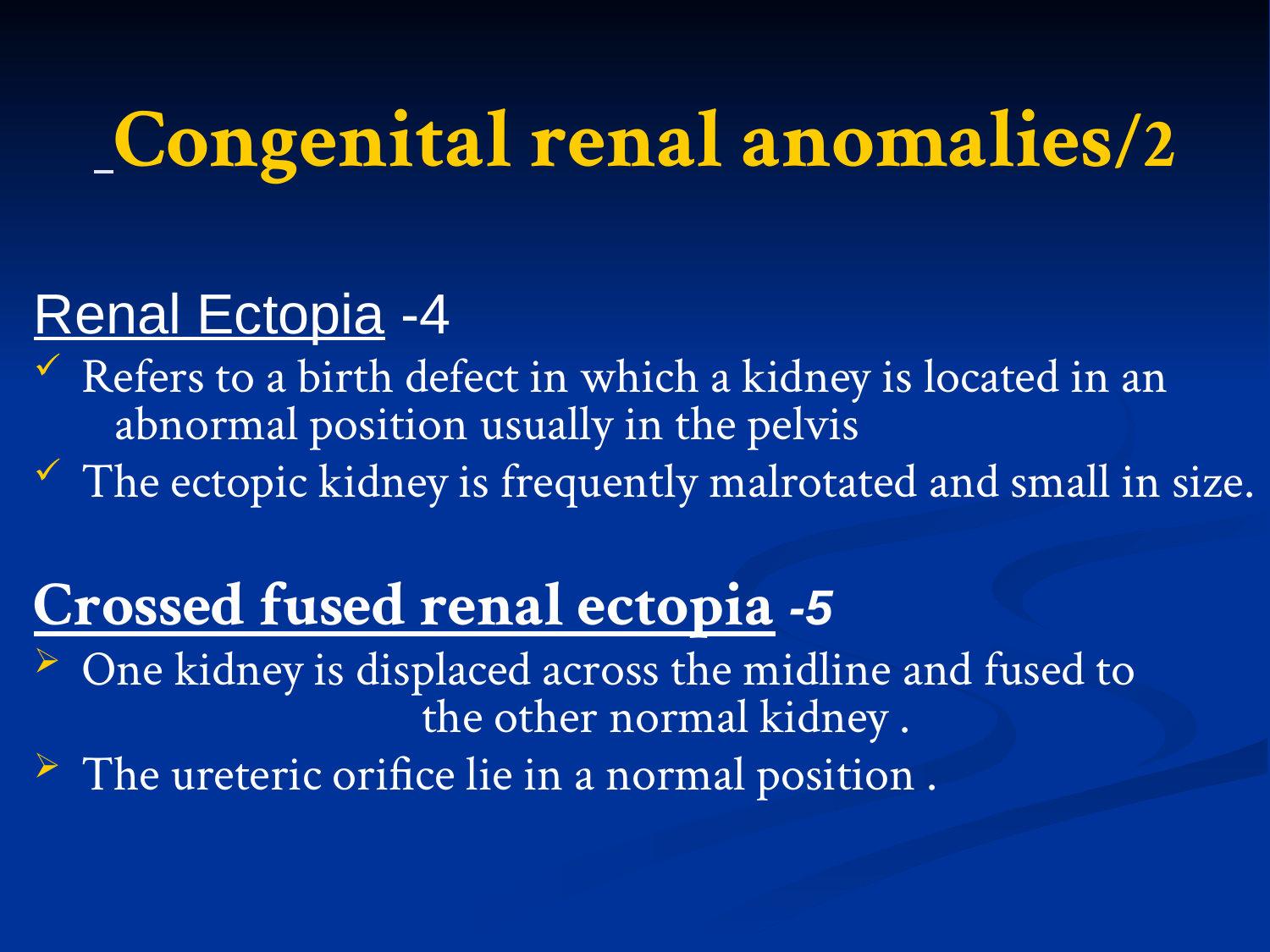

# Congenital renal anomalies/2

4- Renal Ectopia
Refers to a birth defect in which a kidney is located in an           abnormal position usually in the pelvis
The ectopic kidney is frequently malrotated and small in size.

5- Crossed fused renal ectopia
One kidney is displaced across the midline and fused to                                          the other normal kidney .
The ureteric orifice lie in a normal position .

29